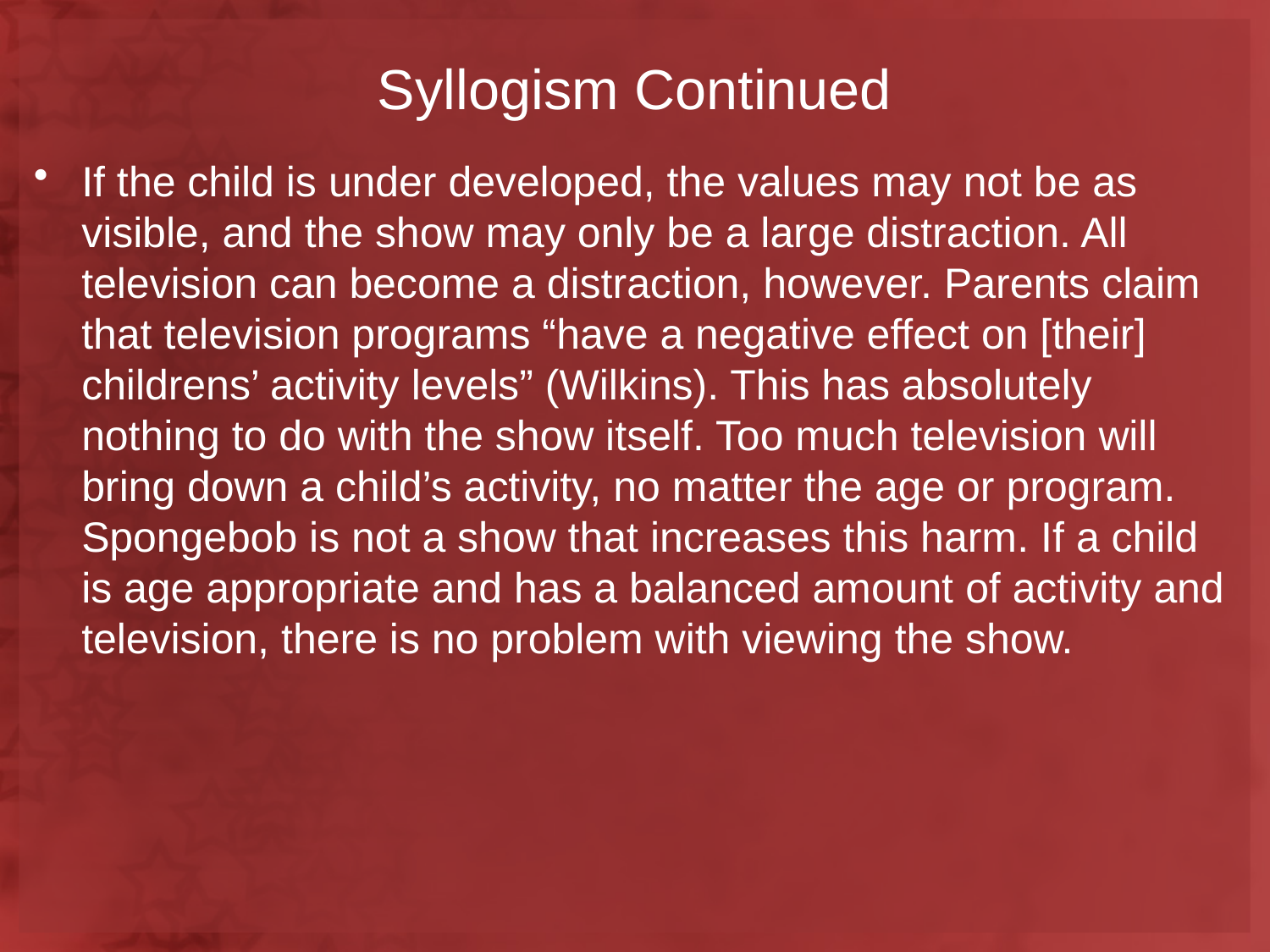

# Syllogism Continued
If the child is under developed, the values may not be as visible, and the show may only be a large distraction. All television can become a distraction, however. Parents claim that television programs “have a negative effect on [their] childrens’ activity levels” (Wilkins). This has absolutely nothing to do with the show itself. Too much television will bring down a child’s activity, no matter the age or program. Spongebob is not a show that increases this harm. If a child is age appropriate and has a balanced amount of activity and television, there is no problem with viewing the show.